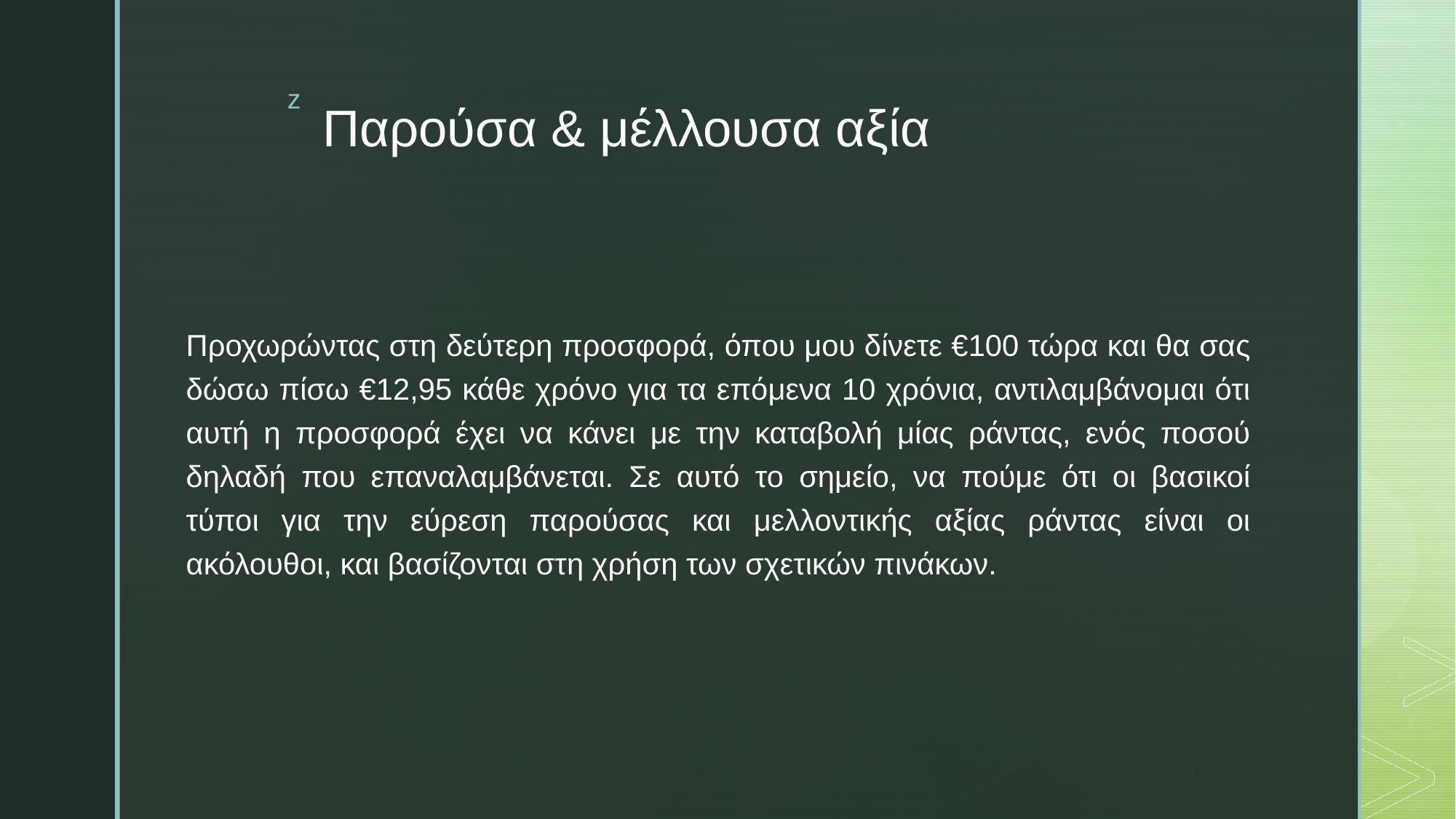

# Παρούσα & μέλλουσα αξία
Προχωρώντας στη δεύτερη προσφορά, όπου μου δίνετε €100 τώρα και θα σας δώσω πίσω €12,95 κάθε χρόνο για τα επόμενα 10 χρόνια, αντιλαμβάνομαι ότι αυτή η προσφορά έχει να κάνει με την καταβολή μίας ράντας, ενός ποσού δηλαδή που επαναλαμβάνεται. Σε αυτό το σημείο, να πούμε ότι οι βασικοί τύποι για την εύρεση παρούσας και μελλοντικής αξίας ράντας είναι οι ακόλουθοι, και βασίζονται στη χρήση των σχετικών πινάκων.